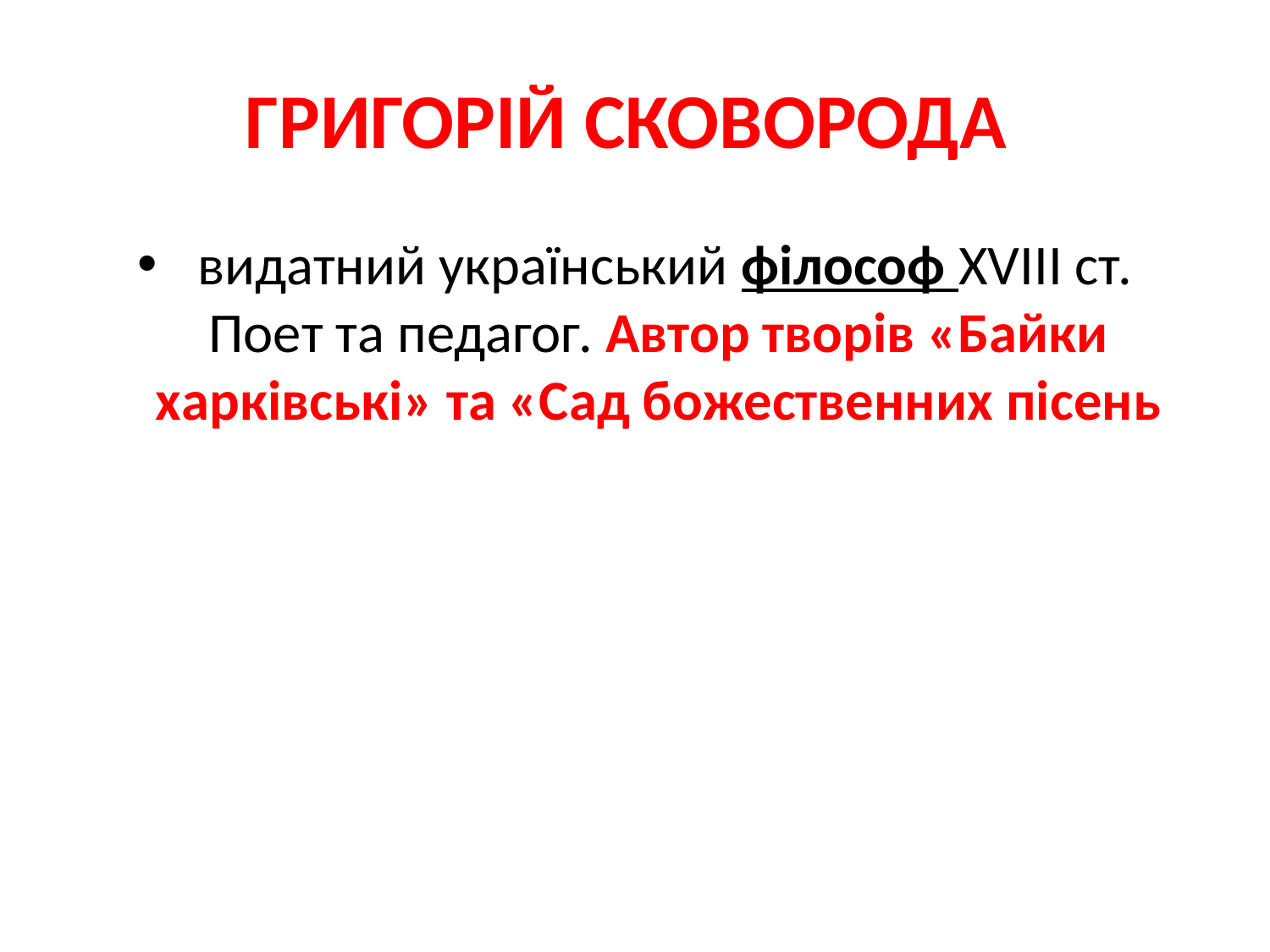

# ГРИГОРІЙ СКОВОРОДА
 видатний український філософ ХVІІІ ст. Поет та педагог. Автор творів «Байки харківські» та «Сад божественних пісень